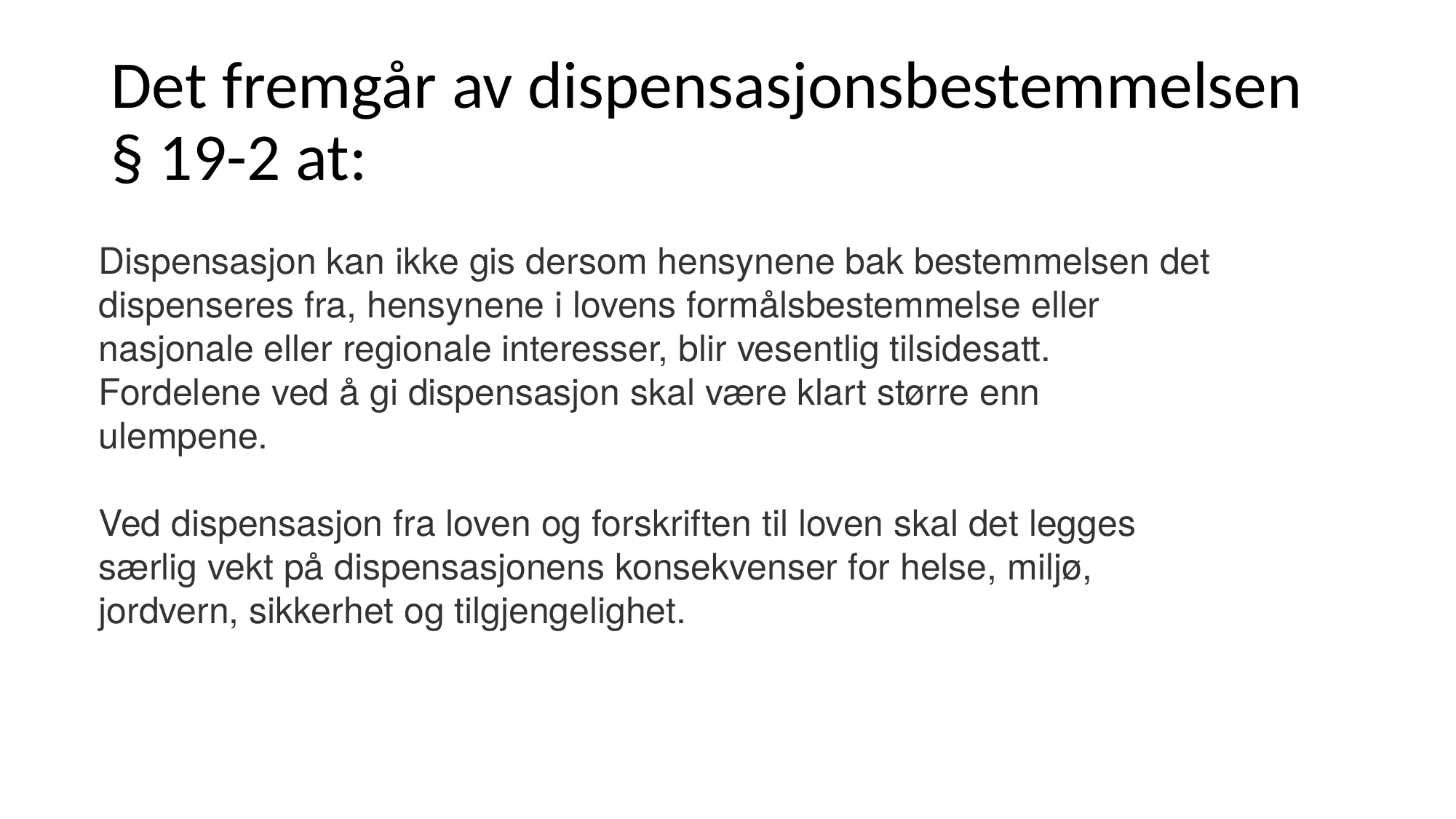

# Det fremgår av dispensasjonsbestemmelsen § 19-2 at:
Dispensasjon kan ikke gis dersom hensynene bak bestemmelsen det dispenseres fra, hensynene i lovens formålsbestemmelse eller nasjonale eller regionale interesser, blir vesentlig tilsidesatt. Fordelene ved å gi dispensasjon skal være klart større enn ulempene.

Ved dispensasjon fra loven og forskriften til loven skal det legges særlig vekt på dispensasjonens konsekvenser for helse, miljø, jordvern, sikkerhet og tilgjengelighet.